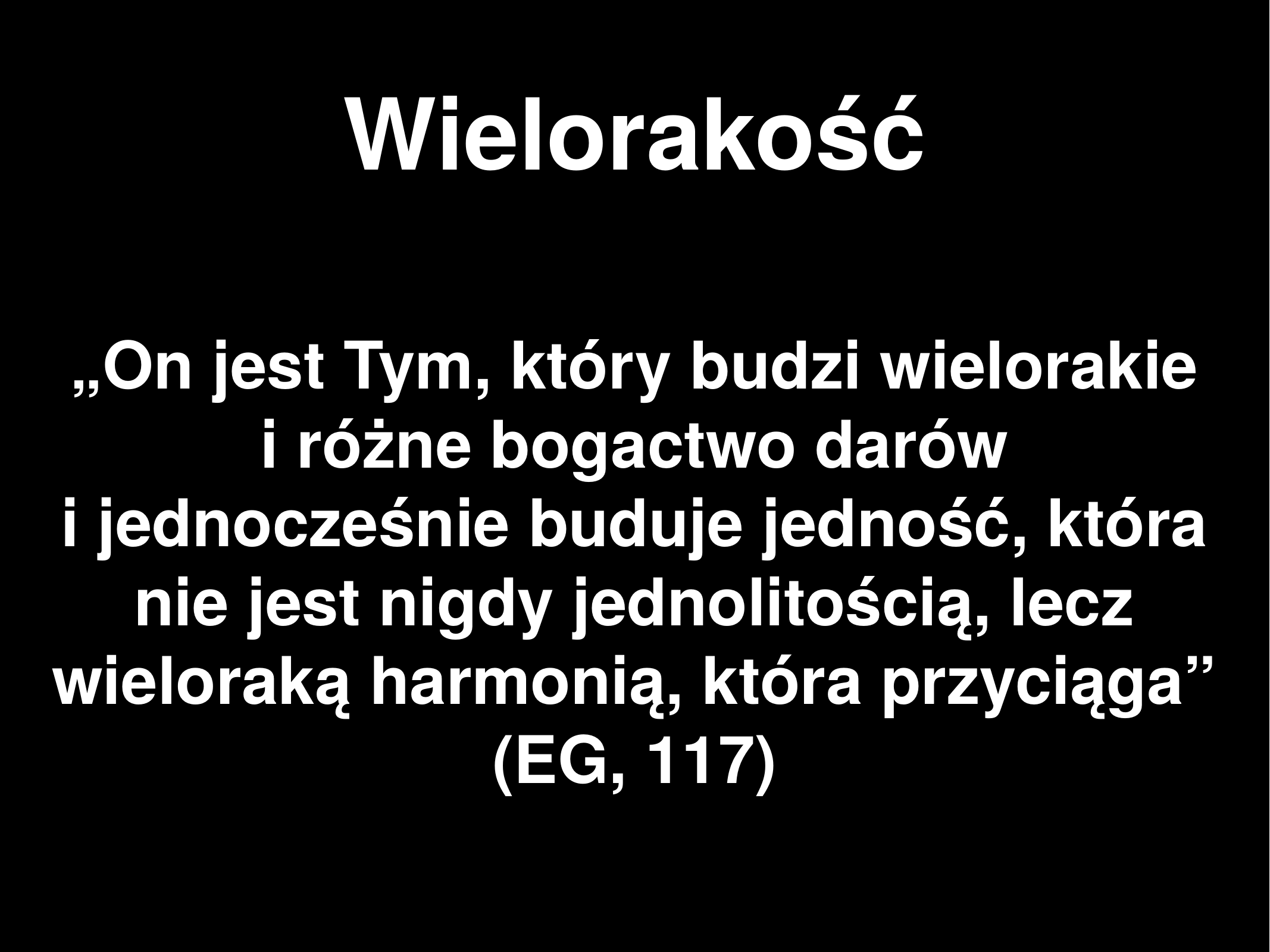

# Wielorakość
„On jest Tym, który budzi wielorakie i różne bogactwo darów i jednocześnie buduje jedność, która nie jest nigdy jednolitością, lecz wieloraką harmonią, która przyciąga” (EG, 117)